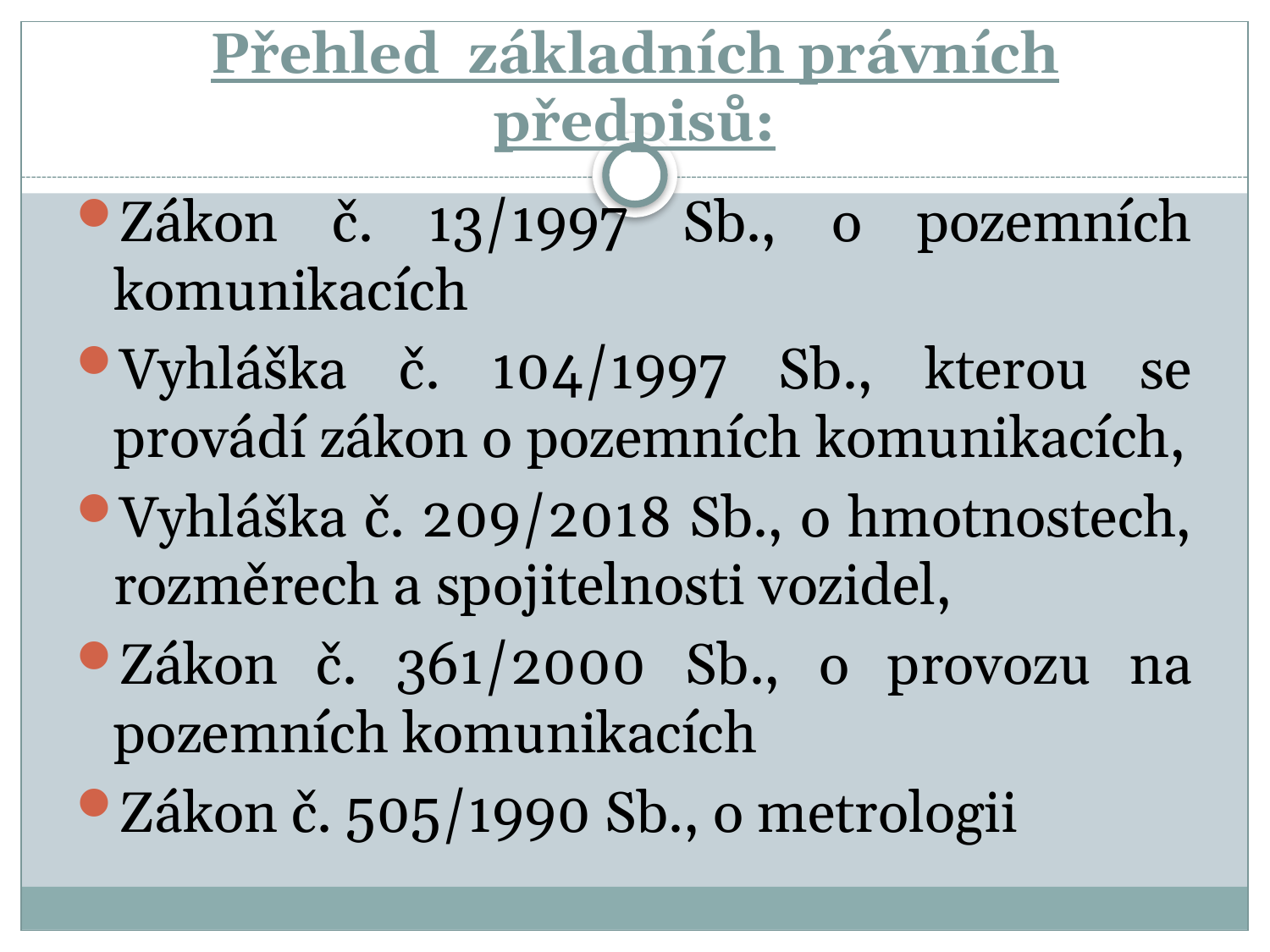

# Přehled  základních právních předpisů:
Zákon č. 13/1997 Sb., o pozemních komunikacích
Vyhláška č. 104/1997 Sb., kterou se provádí zákon o pozemních komunikacích,
Vyhláška č. 209/2018 Sb., o hmotnostech, rozměrech a spojitelnosti vozidel,
Zákon č. 361/2000 Sb., o provozu na pozemních komunikacích
Zákon č. 505/1990 Sb., o metrologii